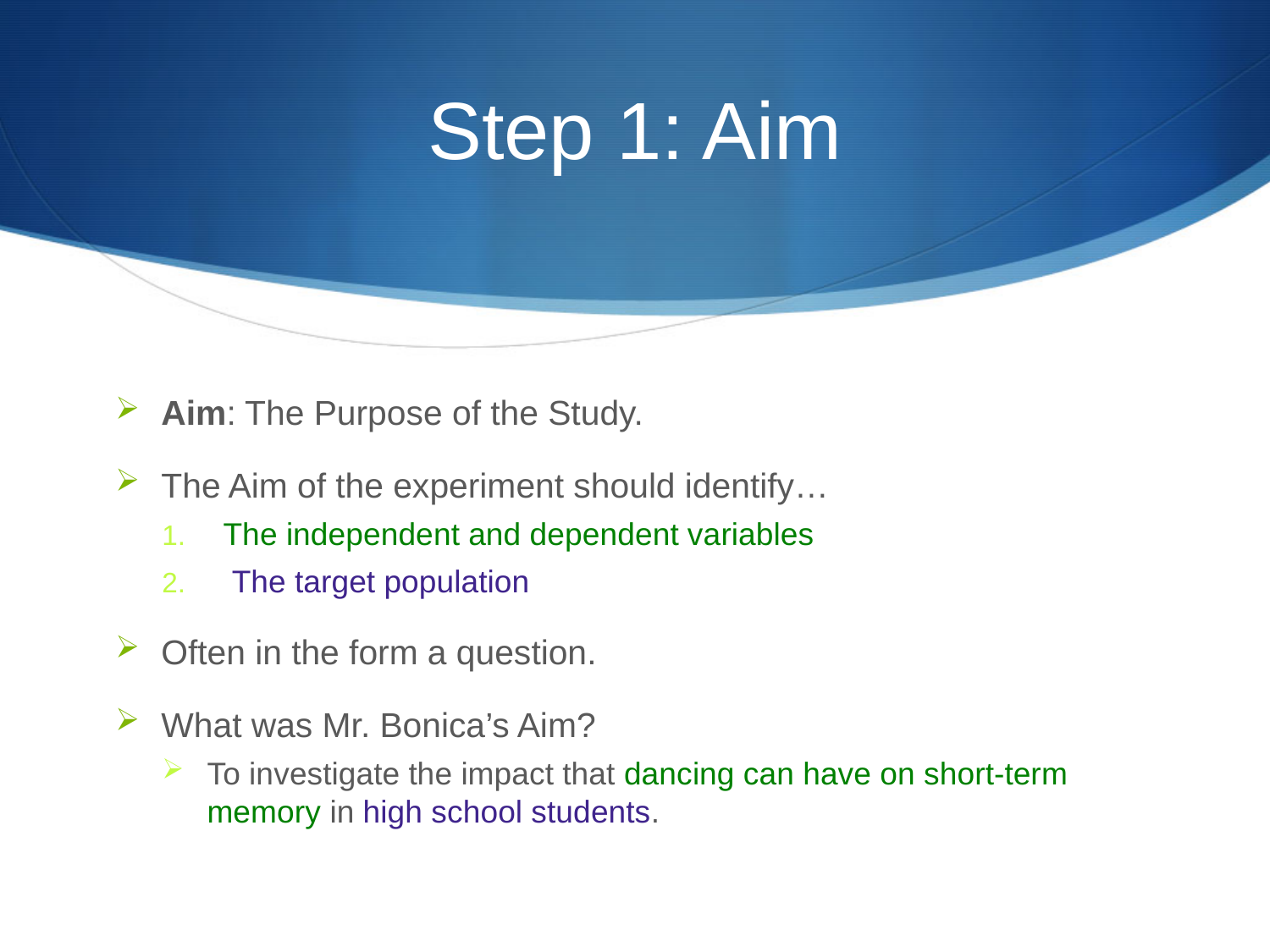

# Step 1: Aim
Aim: The Purpose of the Study.
The Aim of the experiment should identify…
The independent and dependent variables
 The target population
Often in the form a question.
What was Mr. Bonica’s Aim?
To investigate the impact that dancing can have on short-term memory in high school students.